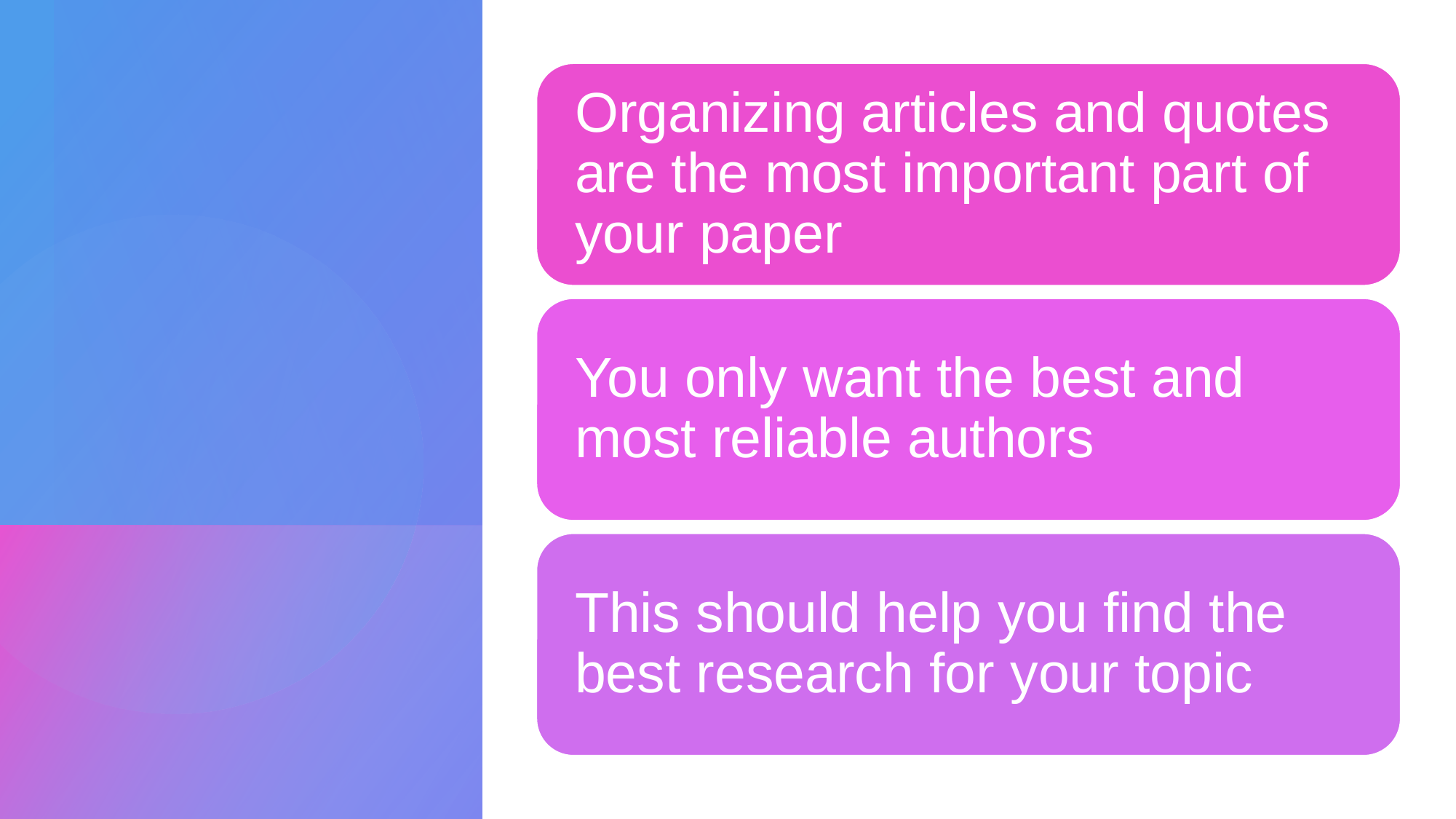

Organizing articles and quotes are the most important part of your paper
You only want the best and most reliable authors
This should help you find the best research for your topic